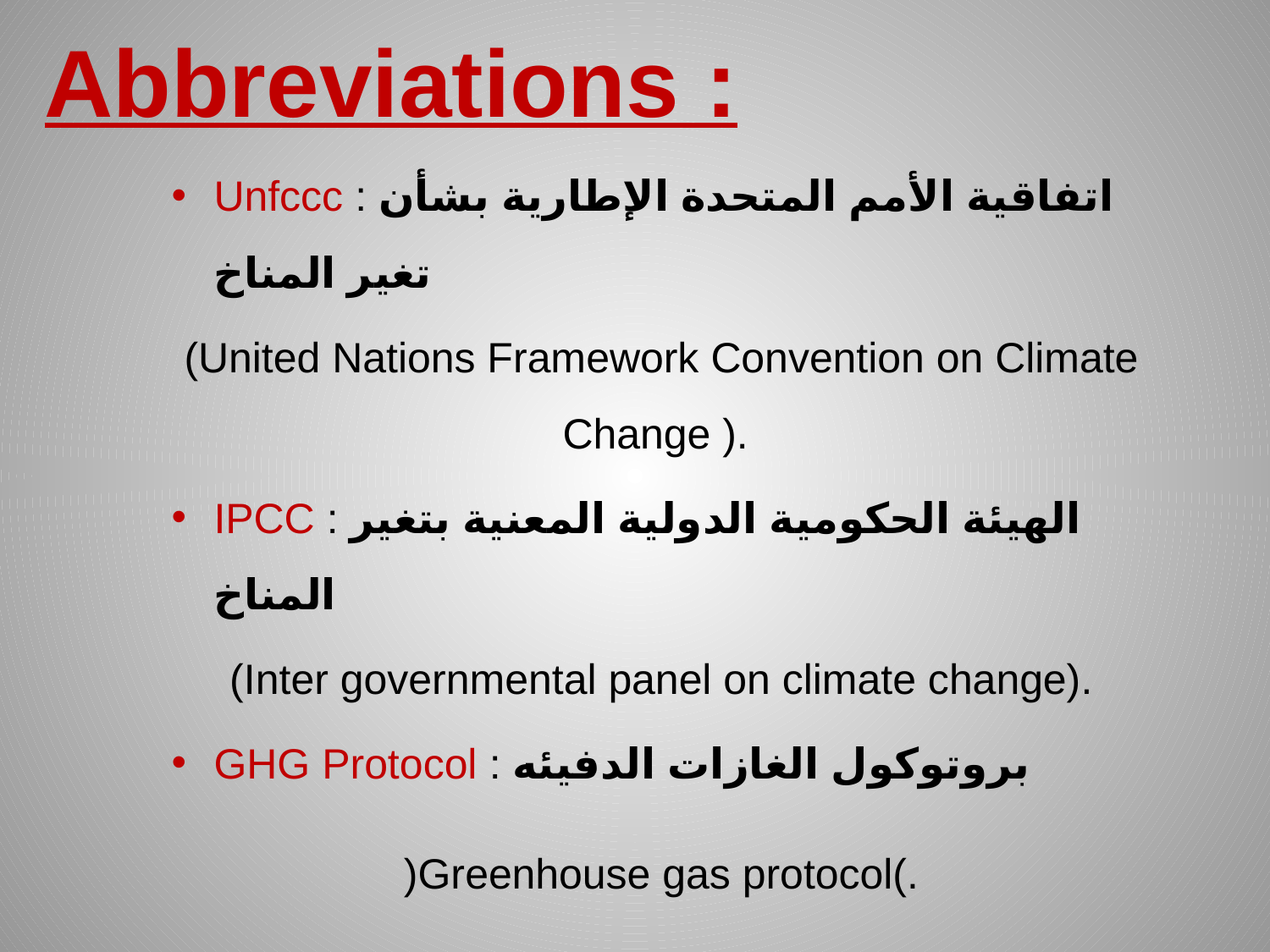

# Abbreviations :
Unfccc : اتفاقية الأمم المتحدة الإطارية بشأن تغير المناخ
(United Nations Framework Convention on Climate Change ).
IPCC : الهيئة الحكومية الدولية المعنية بتغير المناخ
(Inter governmental panel on climate change).
GHG Protocol : بروتوكول الغازات الدفيئه
)Greenhouse gas protocol(.